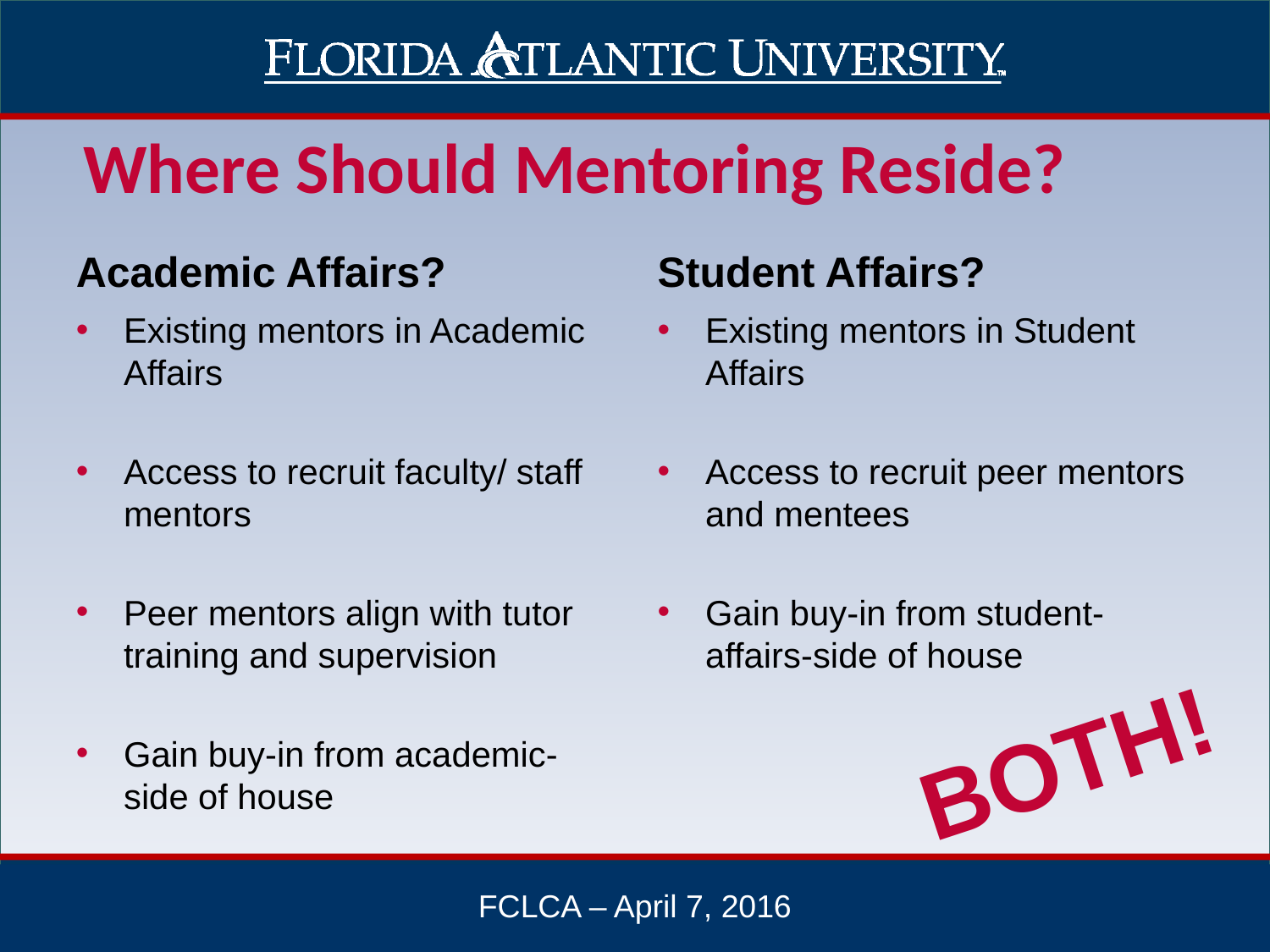

Where Should Mentoring Reside?
Academic Affairs?
Student Affairs?
Existing mentors in Academic Affairs

Access to recruit faculty/ staff mentors

Peer mentors align with tutor training and supervision

Gain buy-in from academic-side of house

Existing mentors in Student Affairs

Access to recruit peer mentors and mentees

Gain buy-in from student-affairs-side of house

BOTH!

FCLCA – April 7, 2016